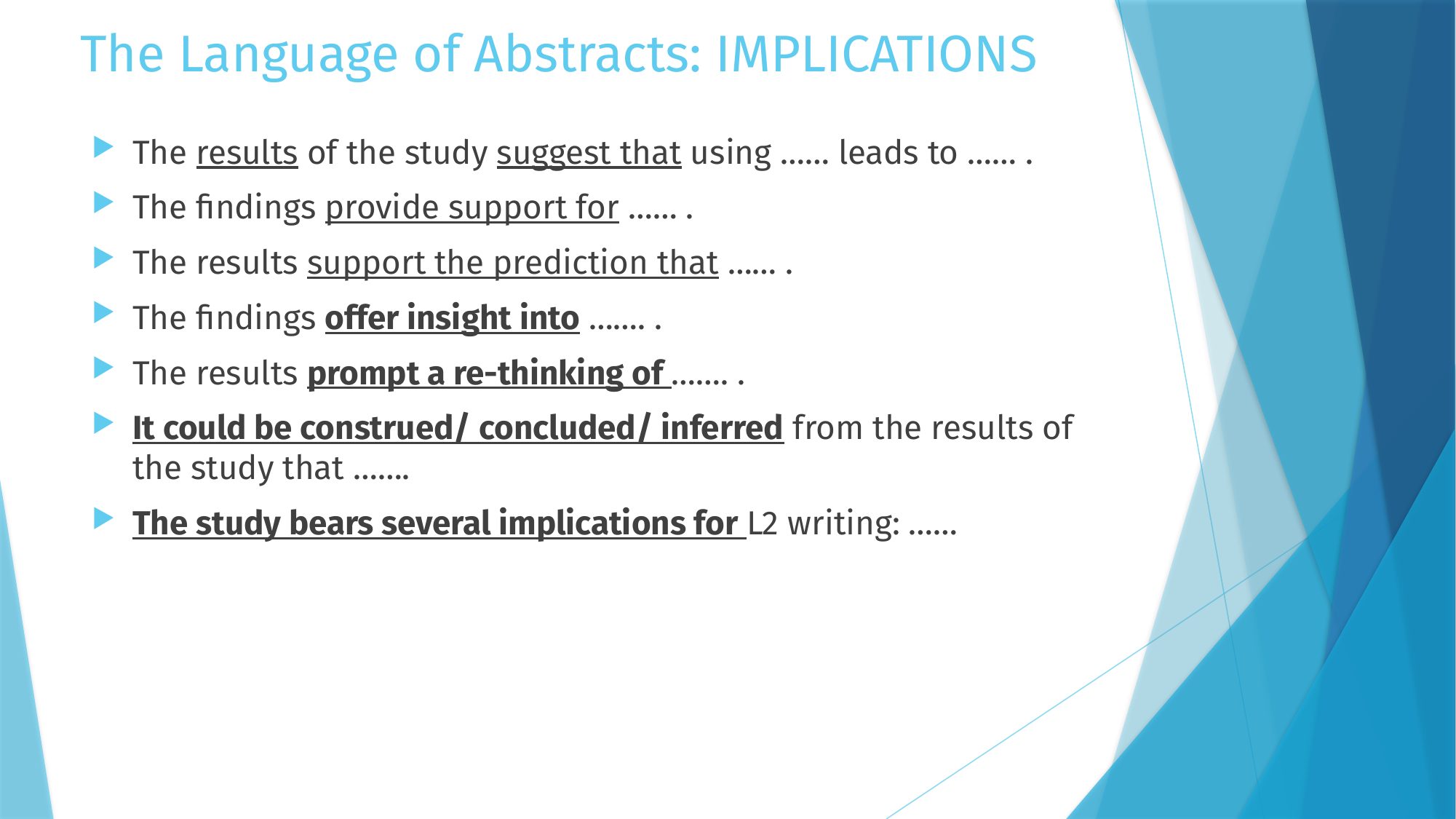

# The Language of Abstracts: IMPLICATIONS
The results of the study suggest that using …… leads to …… .
The findings provide support for …… .
The results support the prediction that …… .
The findings offer insight into ……. .
The results prompt a re-thinking of ……. .
It could be construed/ concluded/ inferred from the results of the study that …….
The study bears several implications for L2 writing: ……